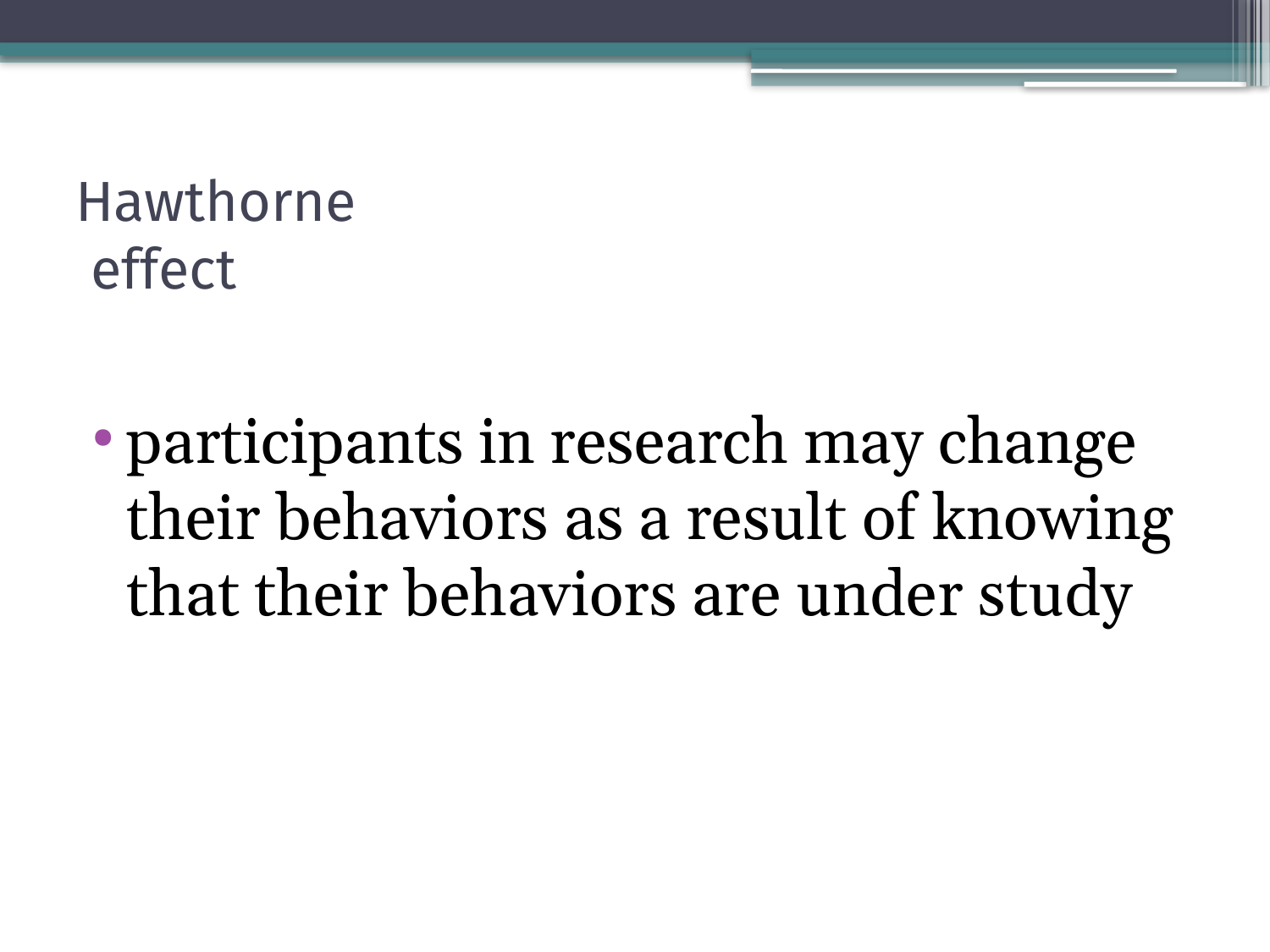

# Hawthorne effect

participants in research may change their behaviors as a result of knowing that their behaviors are under study